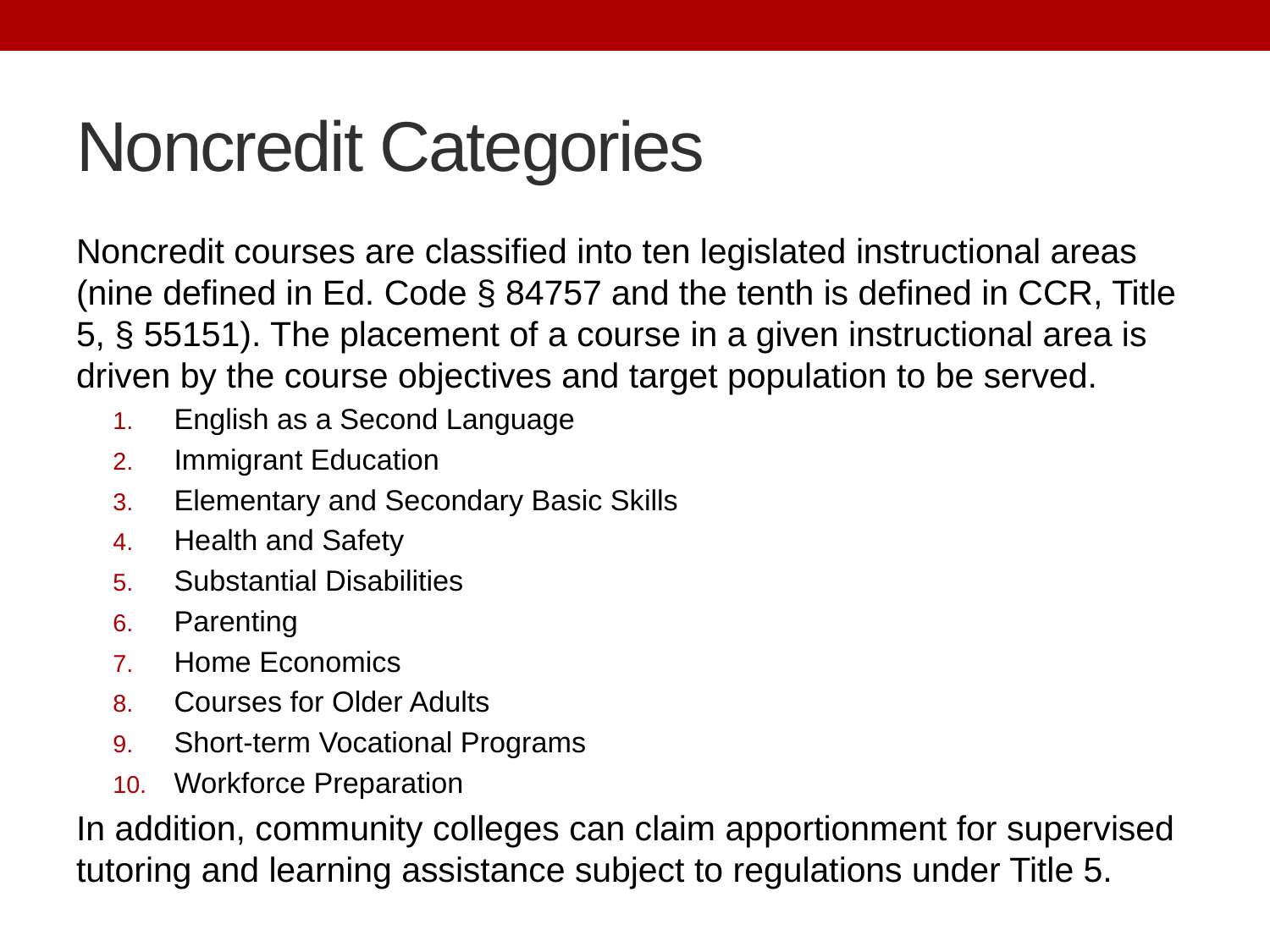

# Noncredit Categories
Noncredit courses are classified into ten legislated instructional areas (nine defined in Ed. Code § 84757 and the tenth is defined in CCR, Title 5, § 55151). The placement of a course in a given instructional area is driven by the course objectives and target population to be served.
English as a Second Language
Immigrant Education
Elementary and Secondary Basic Skills
Health and Safety
Substantial Disabilities
Parenting
Home Economics
Courses for Older Adults
Short-term Vocational Programs
Workforce Preparation
In addition, community colleges can claim apportionment for supervised tutoring and learning assistance subject to regulations under Title 5.